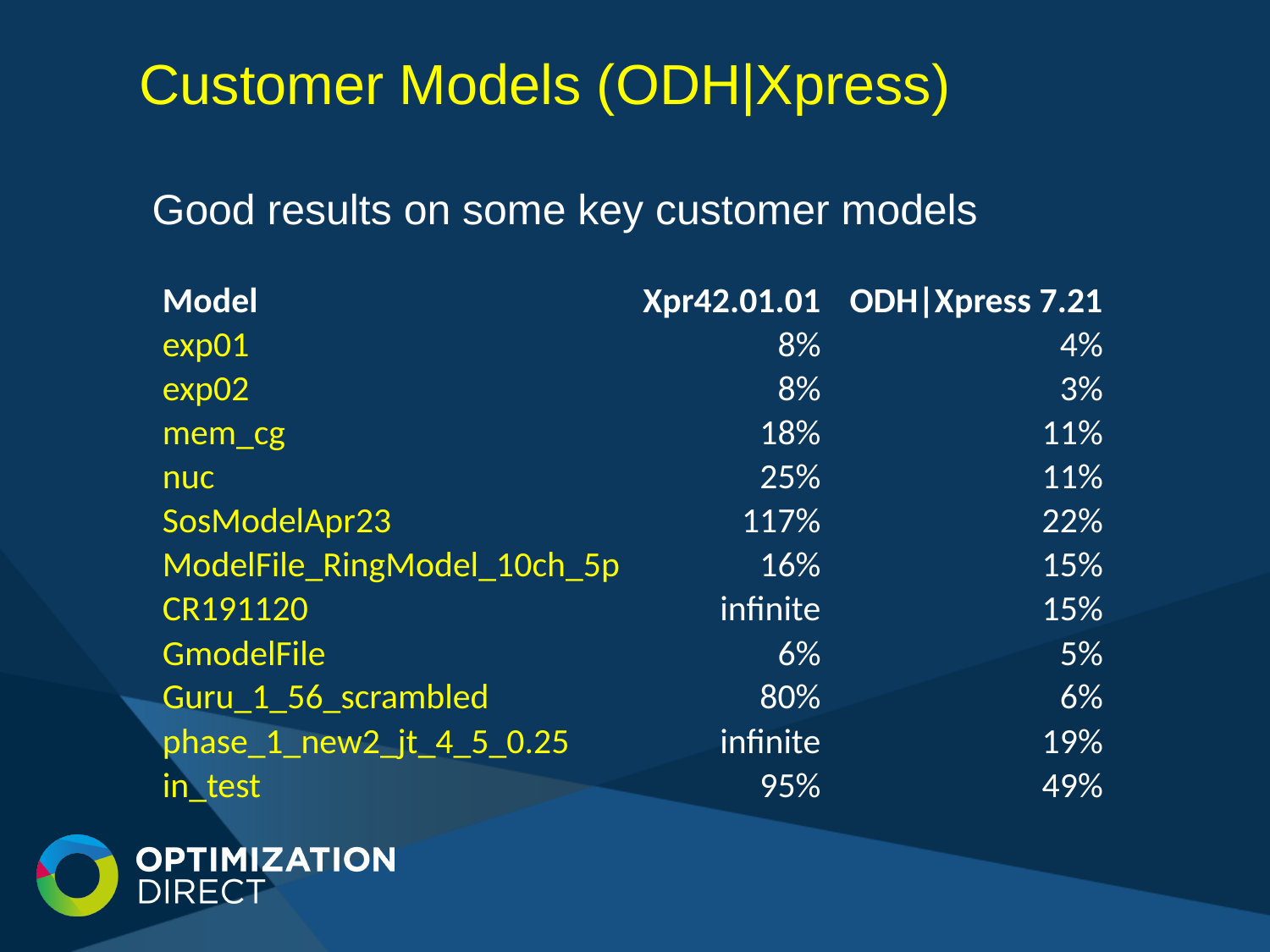

# Customer Models (ODH|Xpress)
Good results on some key customer models
| Model | Xpr42.01.01 | ODH|Xpress 7.21 |
| --- | --- | --- |
| exp01 | 8% | 4% |
| exp02 | 8% | 3% |
| mem\_cg | 18% | 11% |
| nuc | 25% | 11% |
| SosModelApr23 | 117% | 22% |
| ModelFile\_RingModel\_10ch\_5p | 16% | 15% |
| CR191120 | infinite | 15% |
| GmodelFile | 6% | 5% |
| Guru\_1\_56\_scrambled | 80% | 6% |
| phase\_1\_new2\_jt\_4\_5\_0.25 | infinite | 19% |
| in\_test | 95% | 49% |